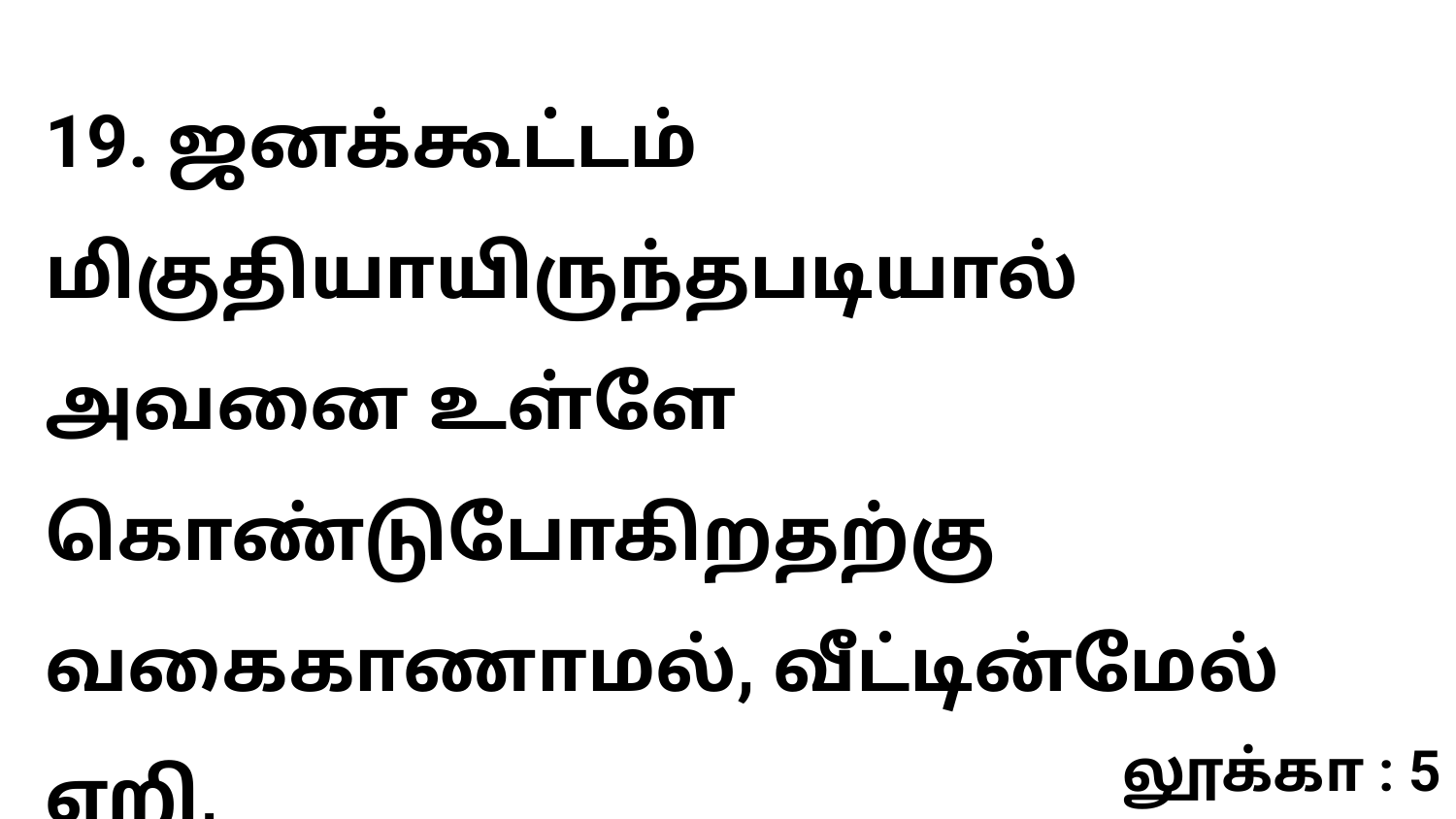

19. ஜனக்கூட்டம் மிகுதியாயிருந்தபடியால் அவனை உள்ளே கொண்டுபோகிறதற்கு வகைகாணாமல், வீட்டின்மேல் ஏறி,
லூக்கா : 5